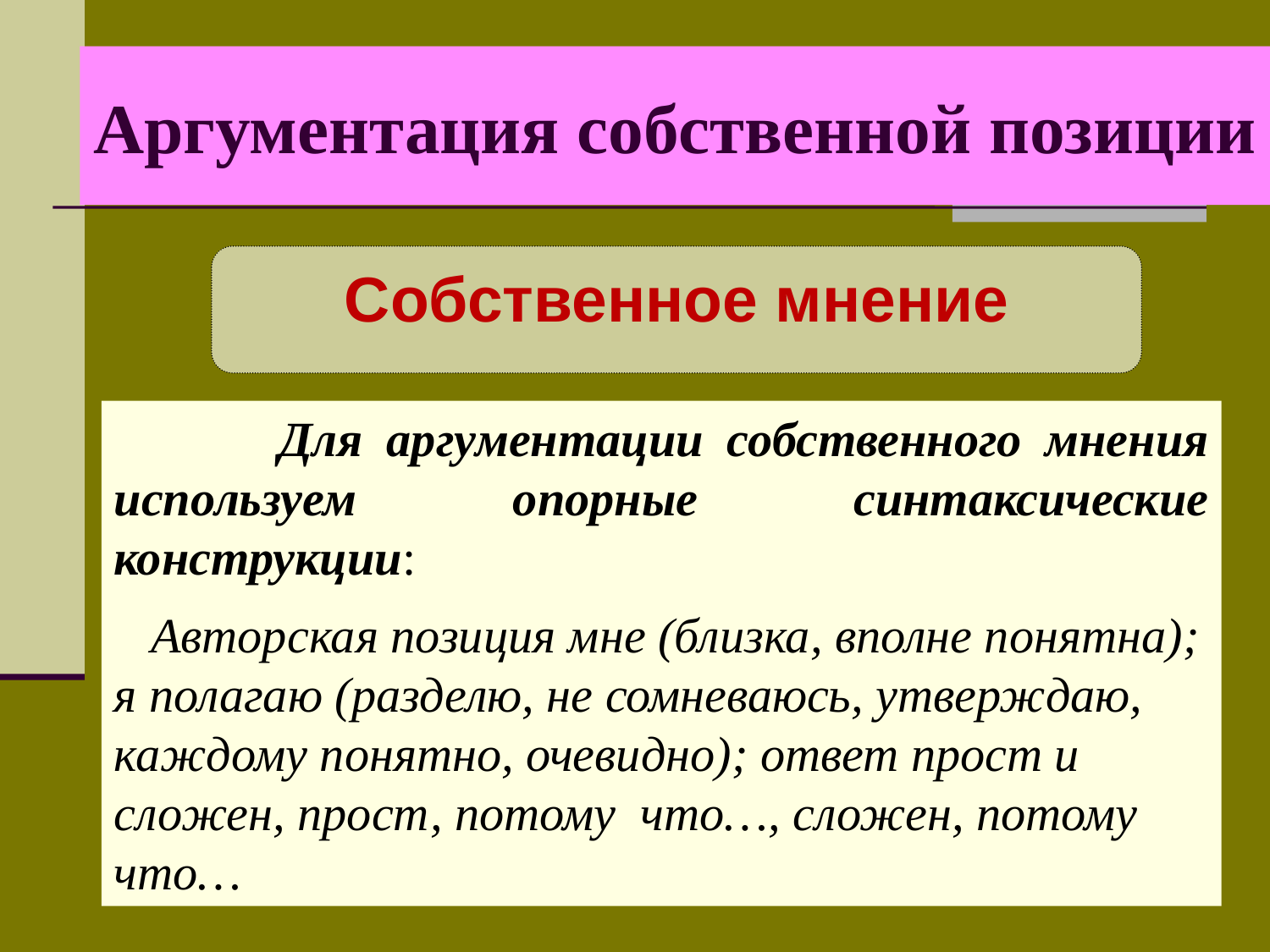

# Аргументация собственной позиции

Собственное мнение
       Для аргументации собственного мнения используем опорные синтаксические конструкции:

   Авторская позиция мне (близка, вполне понятна); я полагаю (разделю, не сомневаюсь, утверждаю, каждому понятно, очевидно); ответ прост и сложен, прост, потому  что…, сложен, потому что…